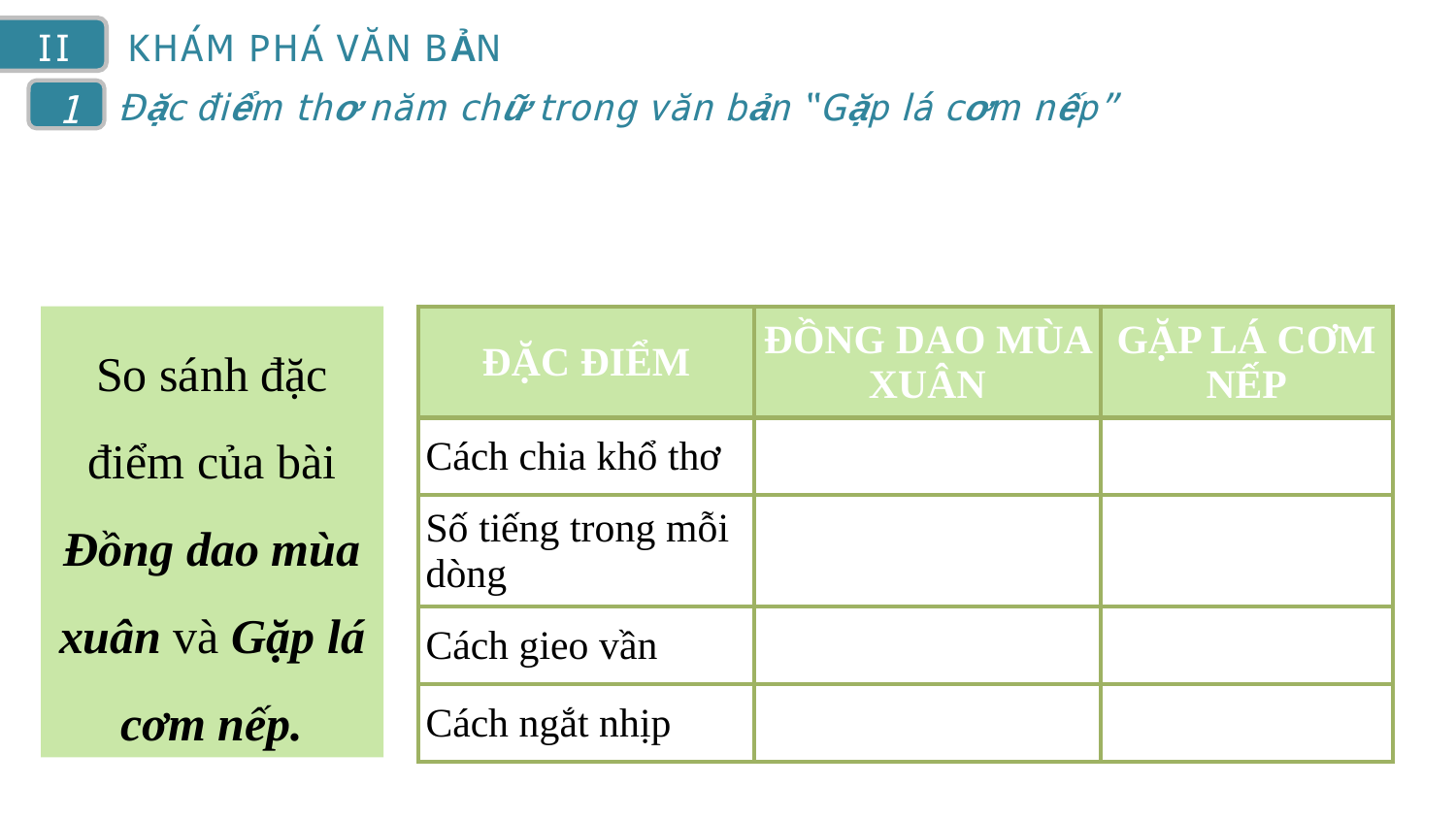

II
KHÁM PHÁ VĂN BẢN
Đặc điểm thơ năm chữ trong văn bản “Gặp lá cơm nếp”
1

So sánh đặc điểm của bài Đồng dao mùa xuân và Gặp lá cơm nếp.
| ĐẶC ĐIỂM | ĐỒNG DAO MÙA XUÂN | GẶP LÁ CƠM NẾP |
| --- | --- | --- |
| Cách chia khổ thơ |  |  |
| Số tiếng trong mỗi dòng |  |  |
| Cách gieo vần |  |  |
| Cách ngắt nhịp |  |  |